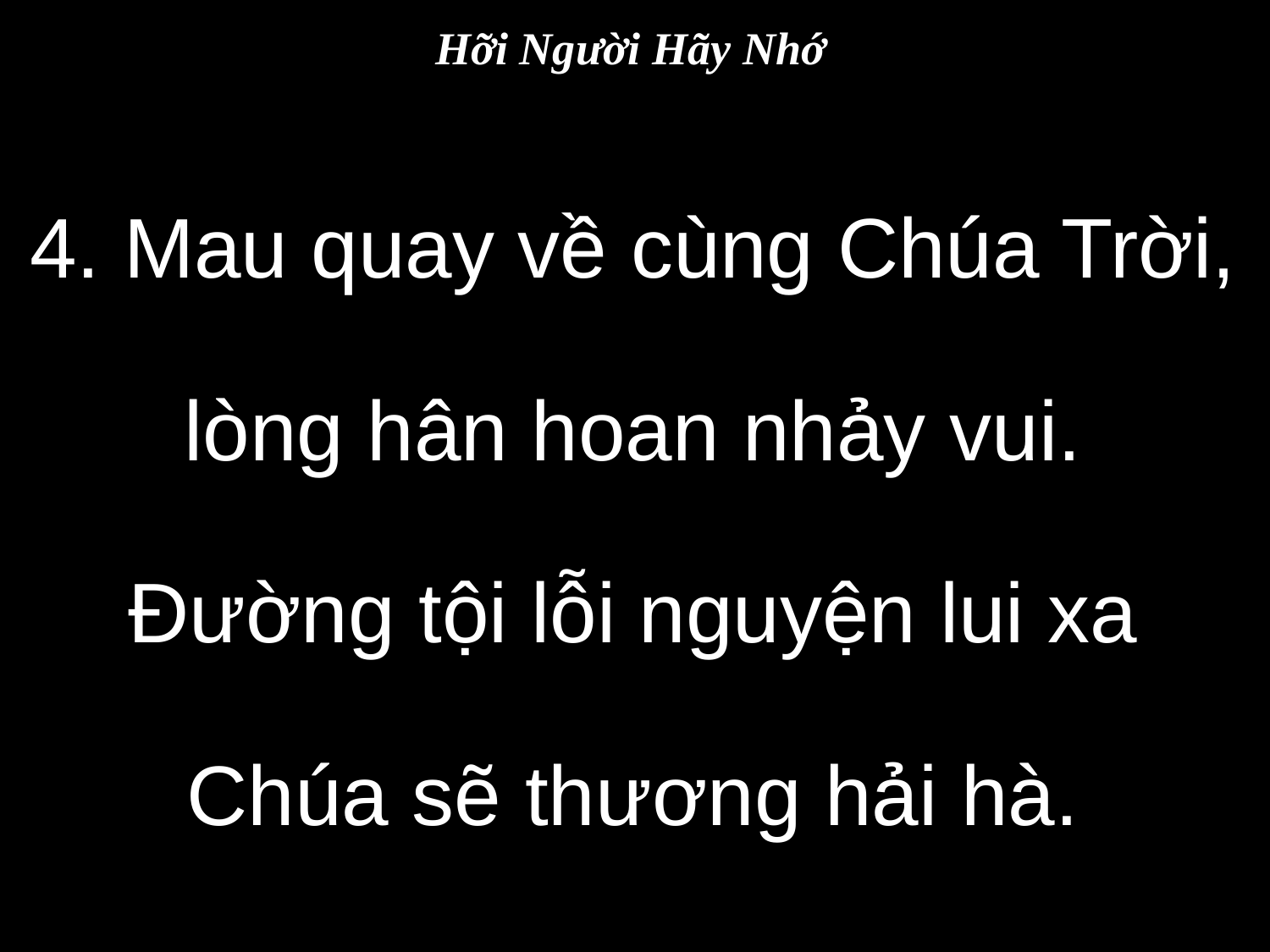

Hỡi Người Hãy Nhớ
4. Mau quay về cùng Chúa Trời, lòng hân hoan nhảy vui.
Đường tội lỗi nguyện lui xa
Chúa sẽ thương hải hà.